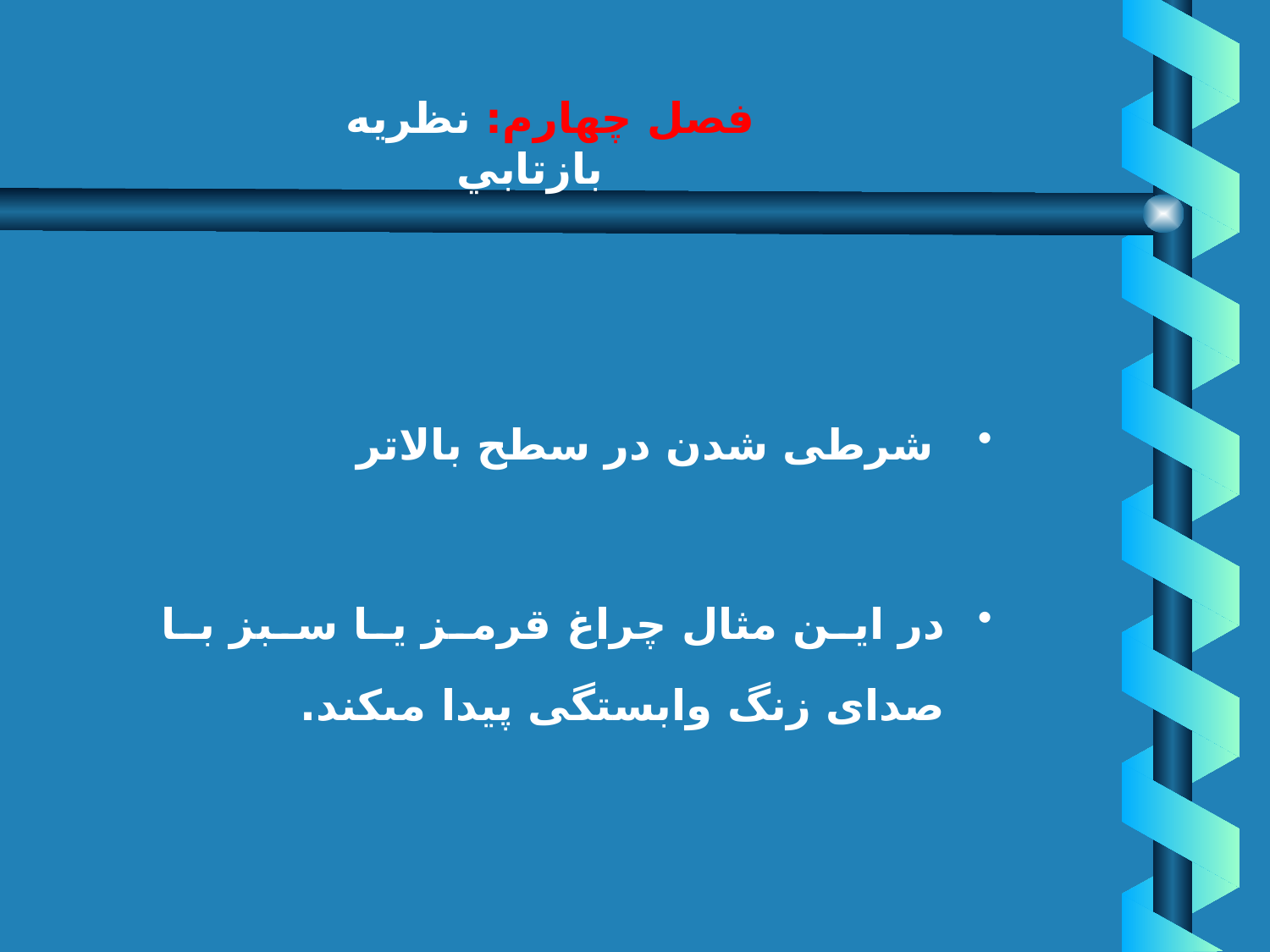

# فصل چهارم: نظريه بازتابي
 شرطى شدن در سطح بالاتر

در اين مثال چراغ قرمز يا سبز با صداى زنگ وابستگى پيدا مى‏كند.